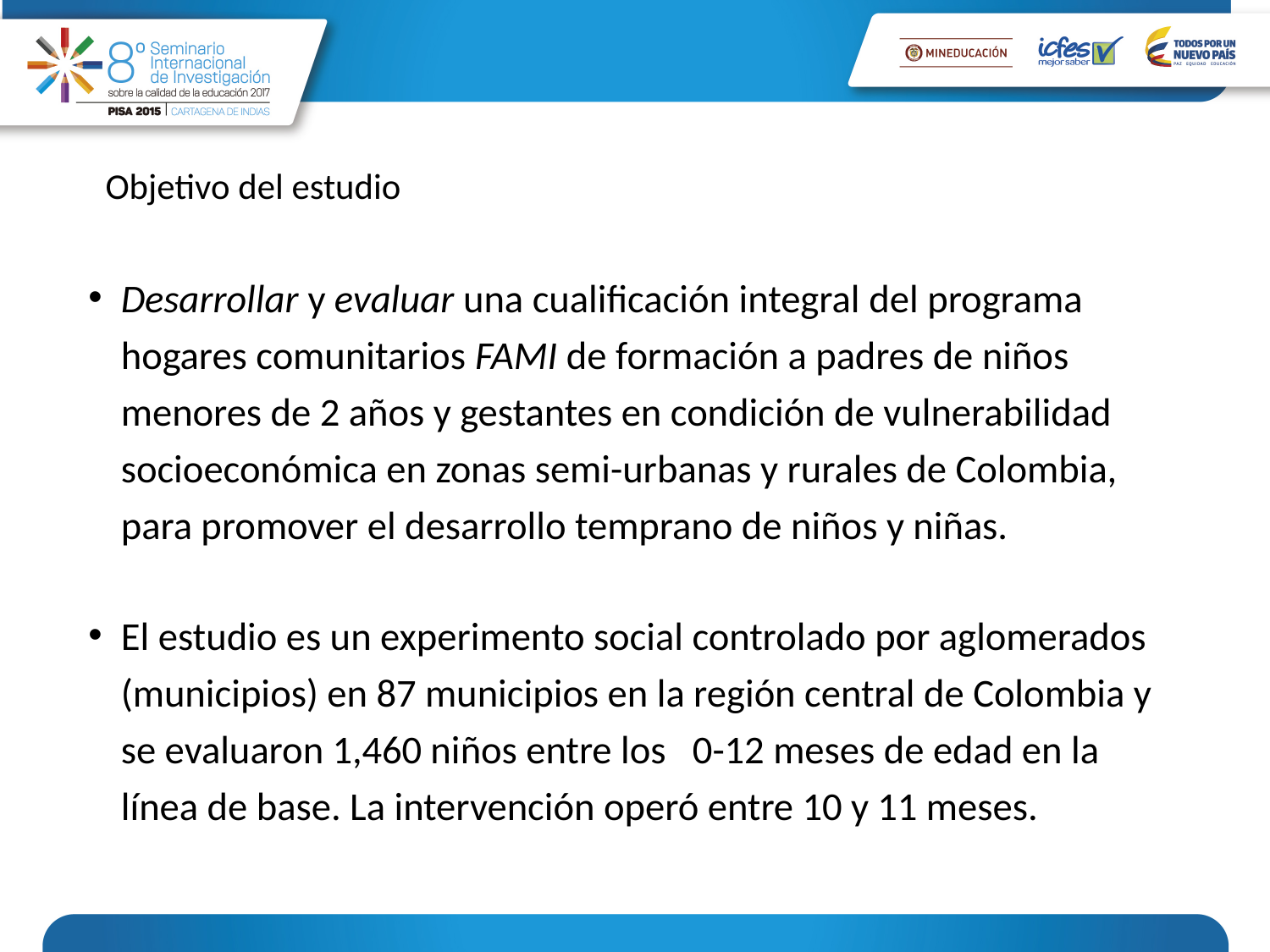

# Objetivo del estudio
Desarrollar y evaluar una cualificación integral del programa hogares comunitarios FAMI de formación a padres de niños menores de 2 años y gestantes en condición de vulnerabilidad socioeconómica en zonas semi-urbanas y rurales de Colombia, para promover el desarrollo temprano de niños y niñas.

El estudio es un experimento social controlado por aglomerados (municipios) en 87 municipios en la región central de Colombia y se evaluaron 1,460 niños entre los   0-12 meses de edad en la línea de base. La intervención operó entre 10 y 11 meses.